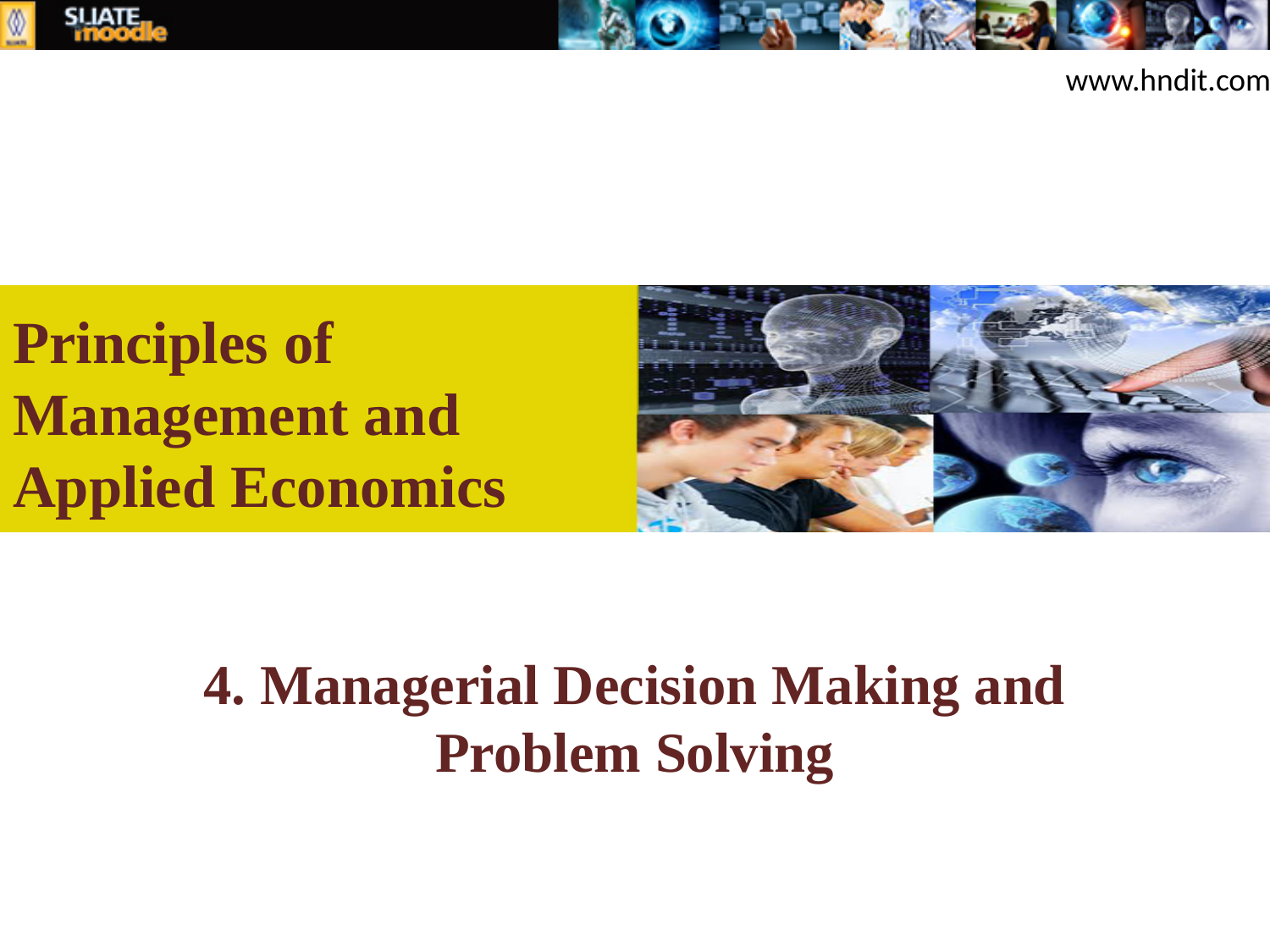

www.hndit.com
Principles of Management and Applied Economics
# 4. Managerial Decision Making and Problem Solving